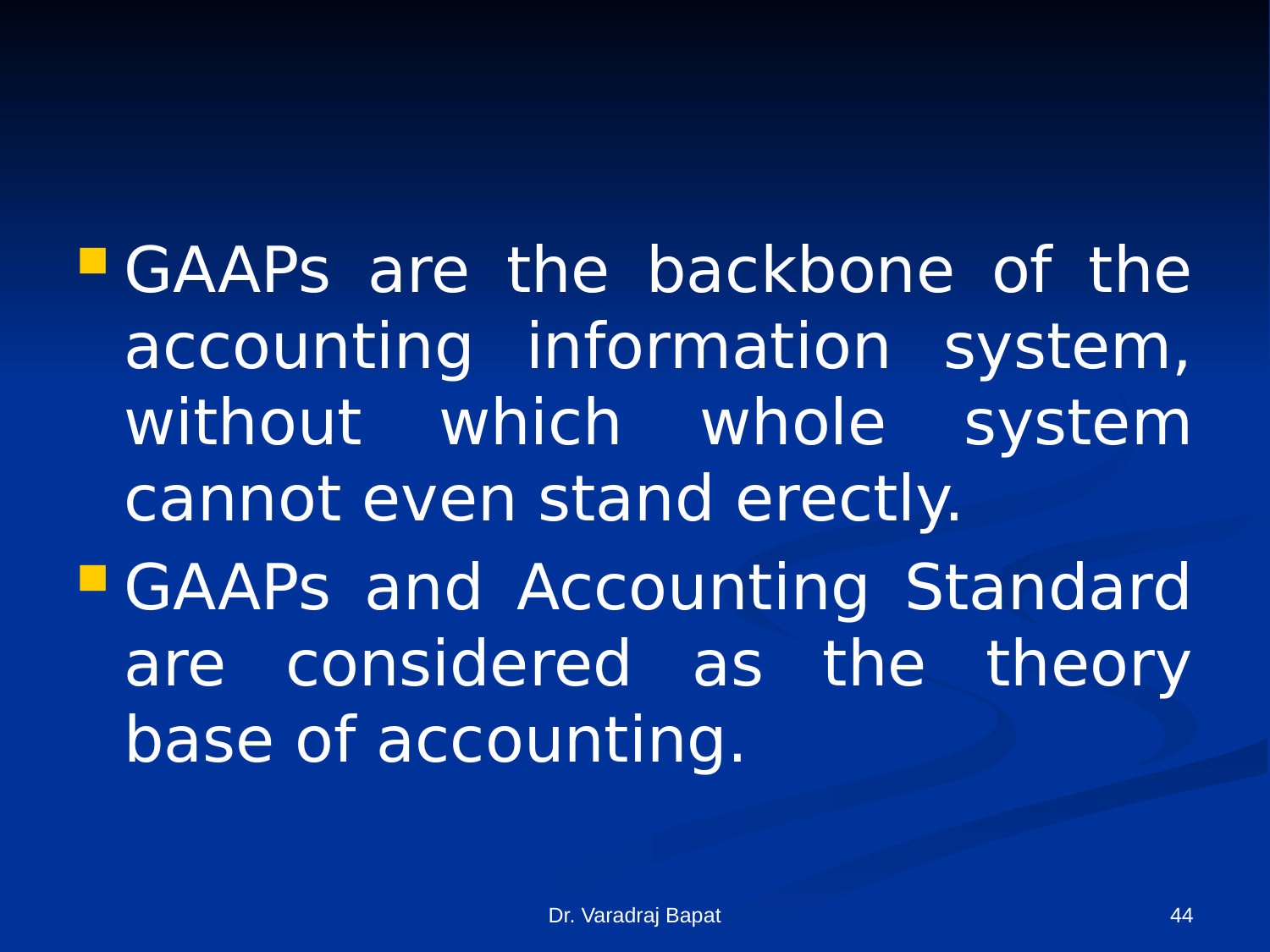

GAAPs are the backbone of the accounting information system, without which whole system cannot even stand erectly.
GAAPs and Accounting Standard are considered as the theory base of accounting.
Dr. Varadraj Bapat
44